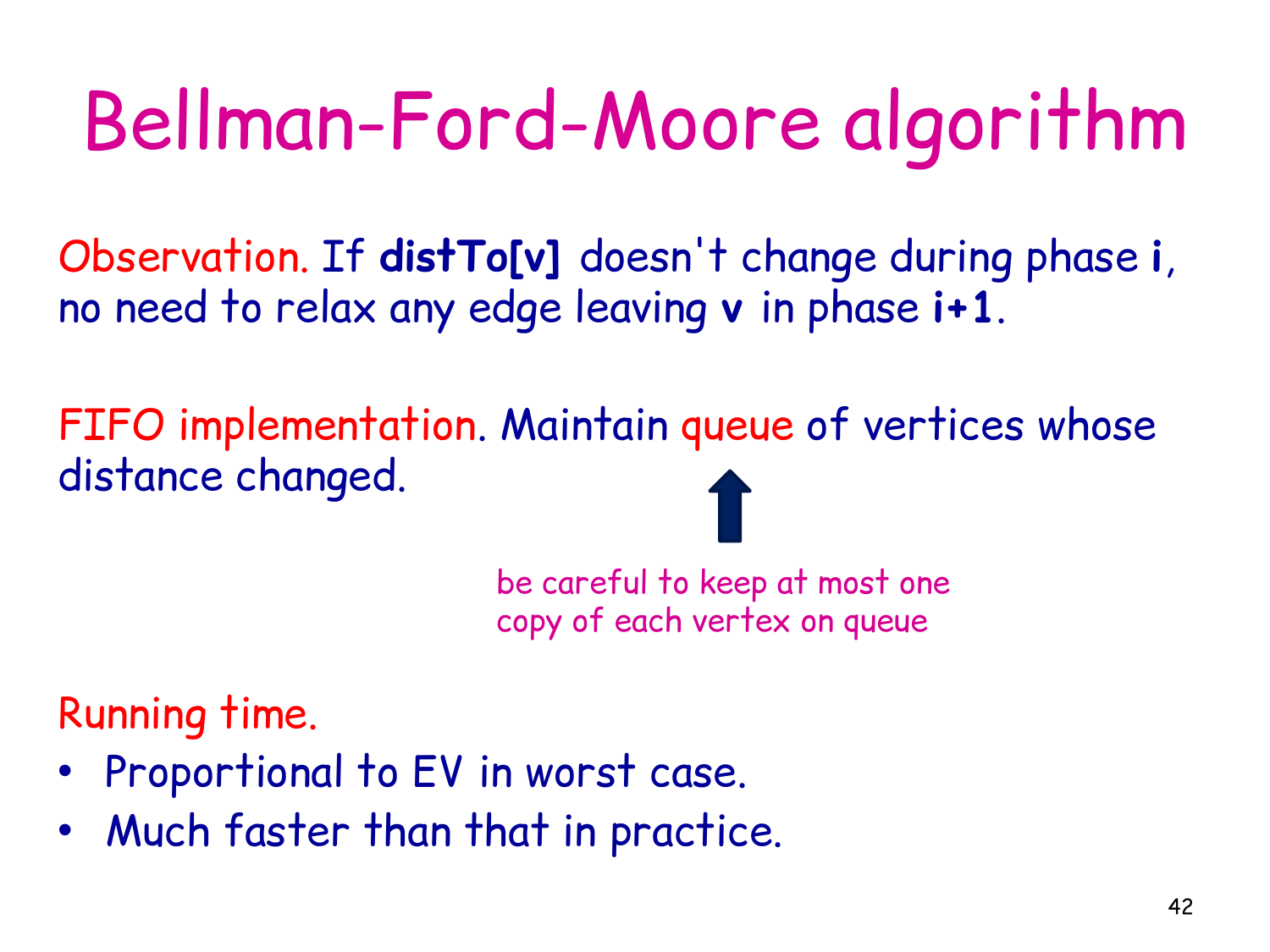

# Bellman-Ford-Moore algorithm
Observation. If distTo[v] doesn't change during phase i, no need to relax any edge leaving v in phase i+1.

FIFO implementation. Maintain queue of vertices whose distance changed.

Running time.
Proportional to EV in worst case.
Much faster than that in practice.

be careful to keep at most one copy of each vertex on queue
42